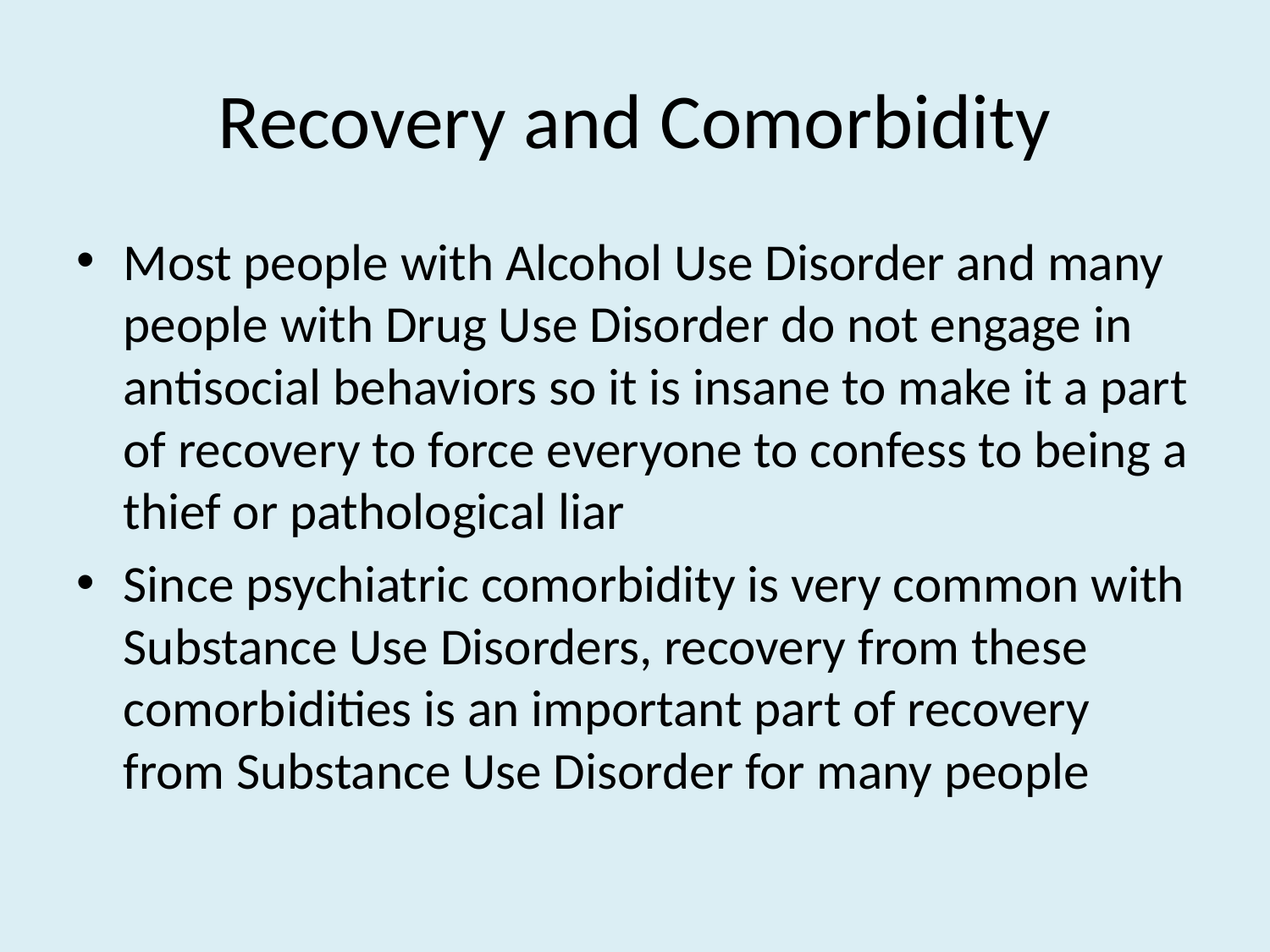

# Recovery and Comorbidity
Most people with Alcohol Use Disorder and many people with Drug Use Disorder do not engage in antisocial behaviors so it is insane to make it a part of recovery to force everyone to confess to being a thief or pathological liar
Since psychiatric comorbidity is very common with Substance Use Disorders, recovery from these comorbidities is an important part of recovery from Substance Use Disorder for many people